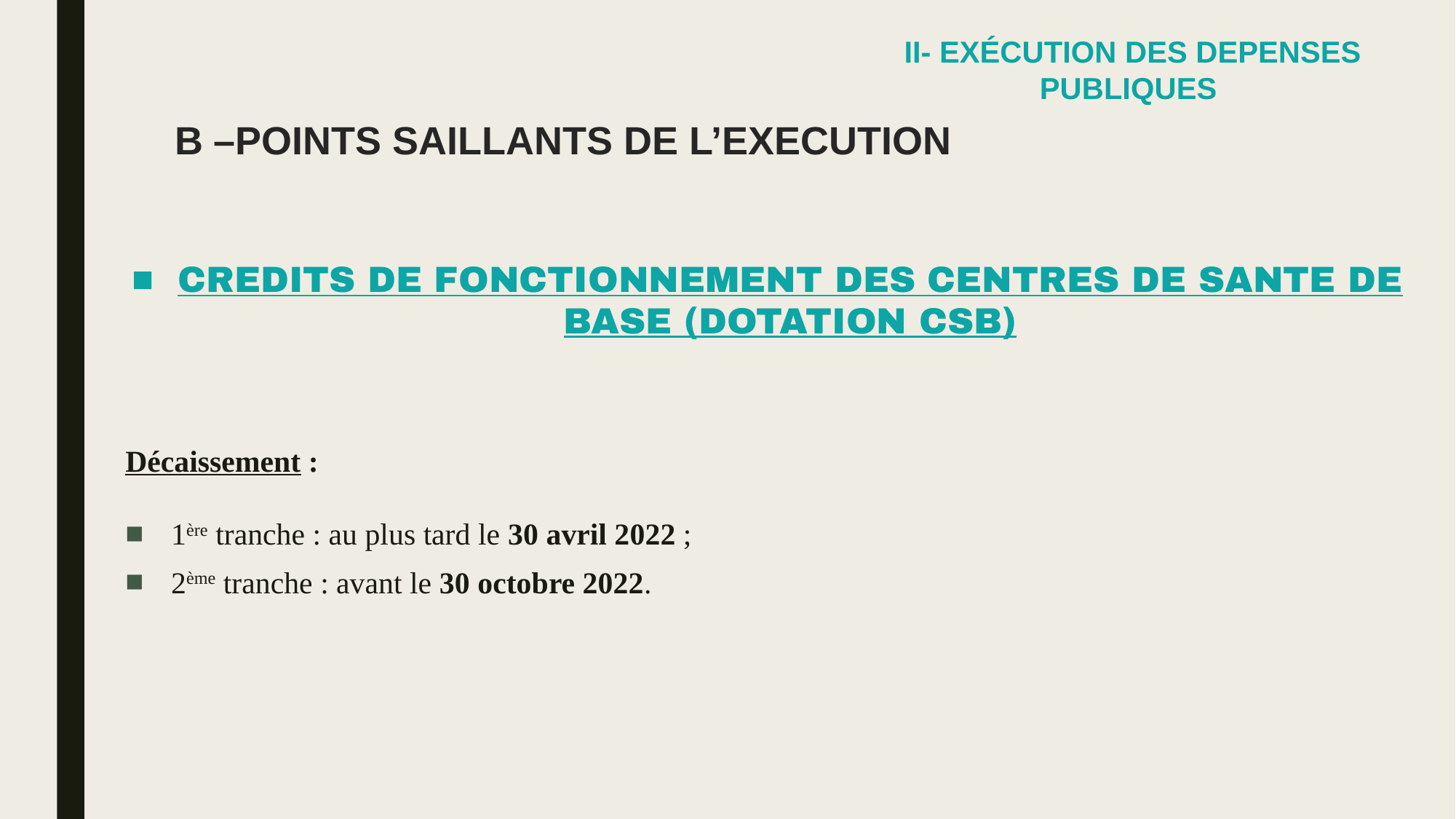

II- EXÉCUTION DES DEPENSES PUBLIQUES
# B –POINTS SAILLANTS DE L’EXECUTION
CREDITS DE FONCTIONNEMENT DES CENTRES DE SANTE DE BASE (DOTATION CSB)

Décaissement :
1ère tranche : au plus tard le 30 avril 2022 ;
2ème tranche : avant le 30 octobre 2022.